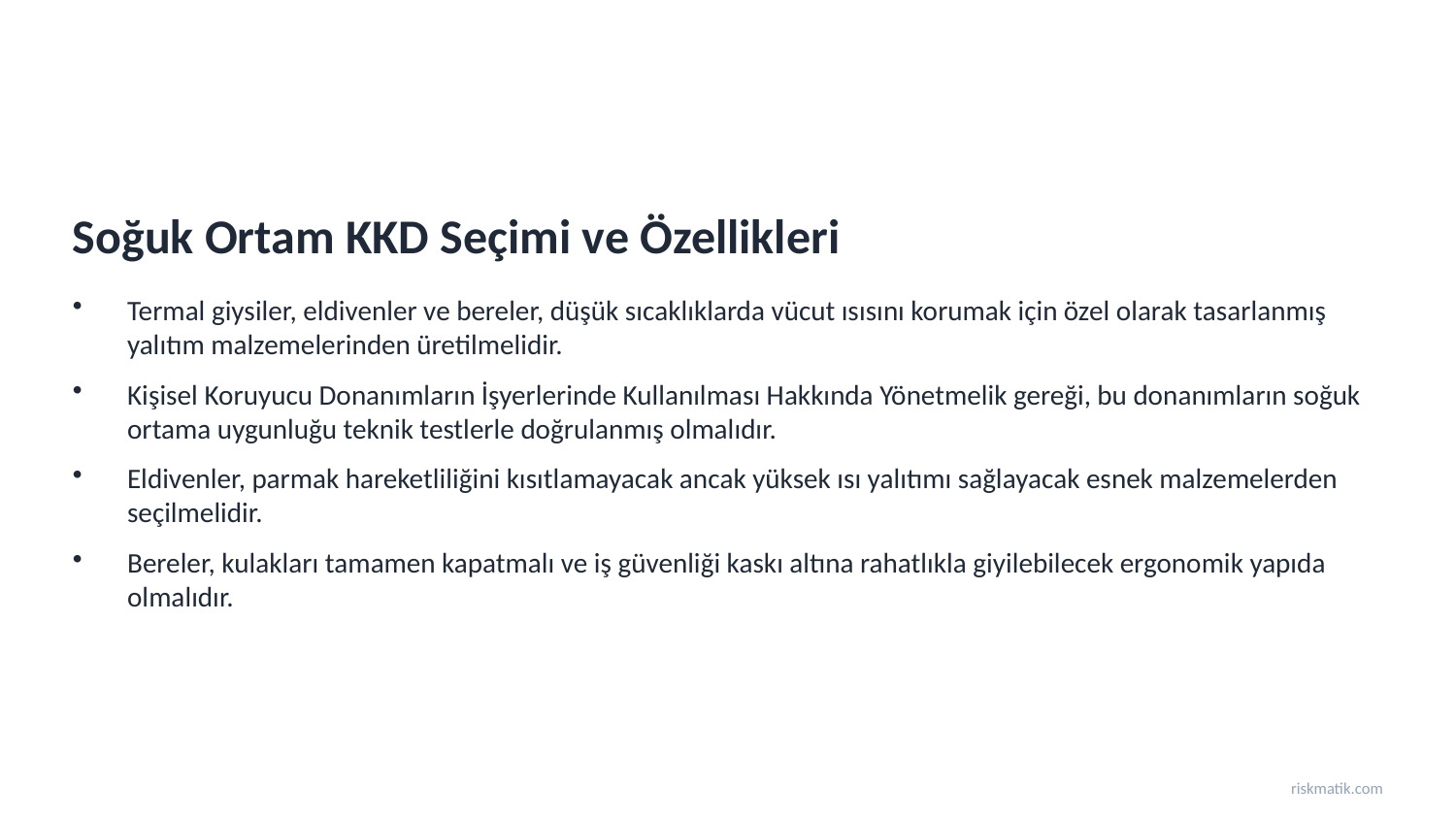

Soğuk Ortam KKD Seçimi ve Özellikleri
Termal giysiler, eldivenler ve bereler, düşük sıcaklıklarda vücut ısısını korumak için özel olarak tasarlanmış yalıtım malzemelerinden üretilmelidir.
Kişisel Koruyucu Donanımların İşyerlerinde Kullanılması Hakkında Yönetmelik gereği, bu donanımların soğuk ortama uygunluğu teknik testlerle doğrulanmış olmalıdır.
Eldivenler, parmak hareketliliğini kısıtlamayacak ancak yüksek ısı yalıtımı sağlayacak esnek malzemelerden seçilmelidir.
Bereler, kulakları tamamen kapatmalı ve iş güvenliği kaskı altına rahatlıkla giyilebilecek ergonomik yapıda olmalıdır.
riskmatik.com